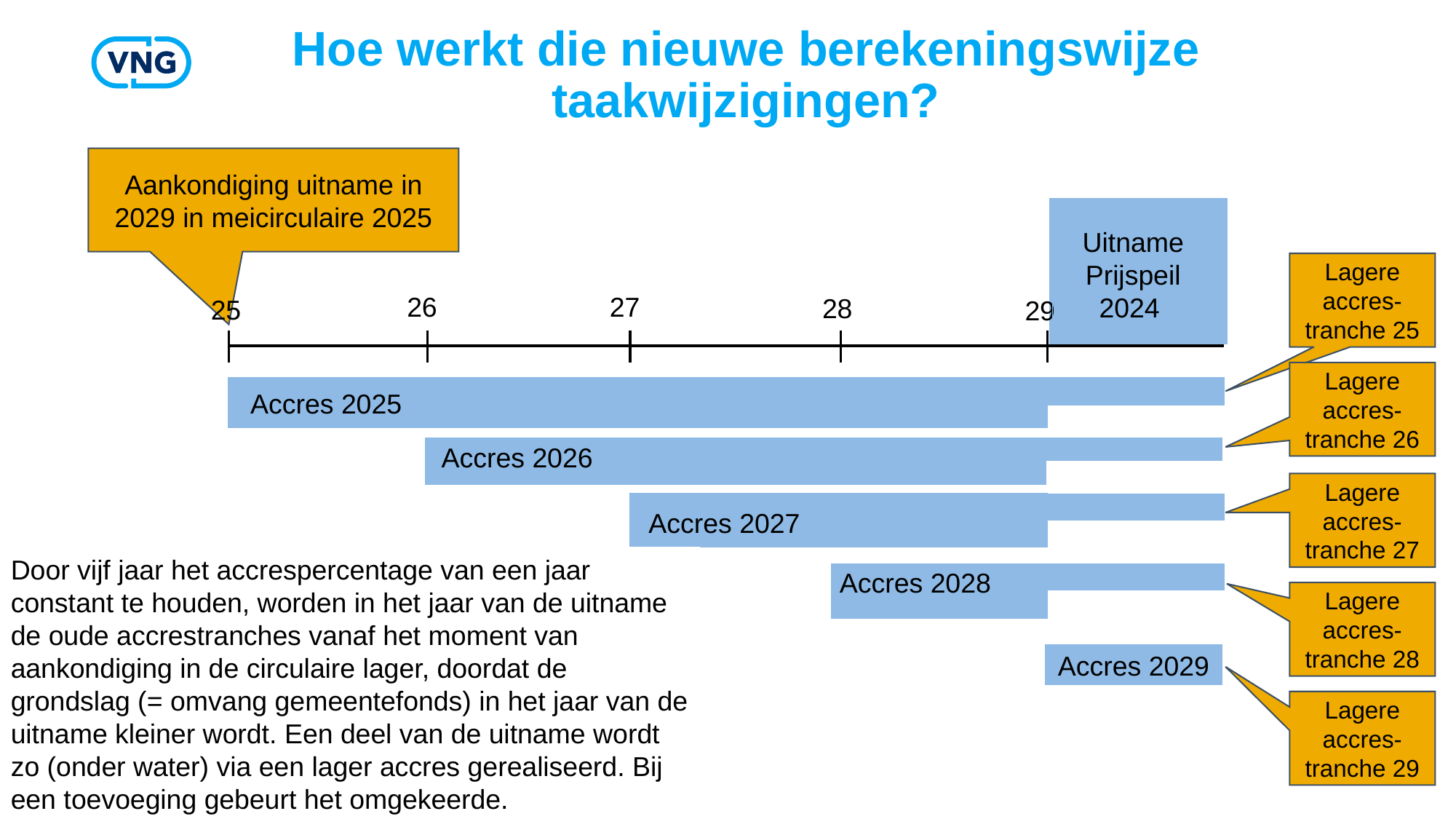

# Hoe werkt die nieuwe berekeningswijze taakwijzigingen?
Aankondiging uitname in 2029 in meicirculaire 2025

Uitname
Prijspeil 2024
Lagere accres-tranche 25
26
27
28
25
29
Lagere accres-tranche 26

Accres 2025
Accres 2026

Lagere accres-tranche 27

Accres 2027
Door vijf jaar het accrespercentage van een jaar constant te houden, worden in het jaar van de uitname de oude accrestranches vanaf het moment van aankondiging in de circulaire lager, doordat de grondslag (= omvang gemeentefonds) in het jaar van de uitname kleiner wordt. Een deel van de uitname wordt zo (onder water) via een lager accres gerealiseerd. Bij een toevoeging gebeurt het omgekeerde.
Accres 2028

Lagere accres-tranche 28
Accres 2029
Lagere accres-tranche 29